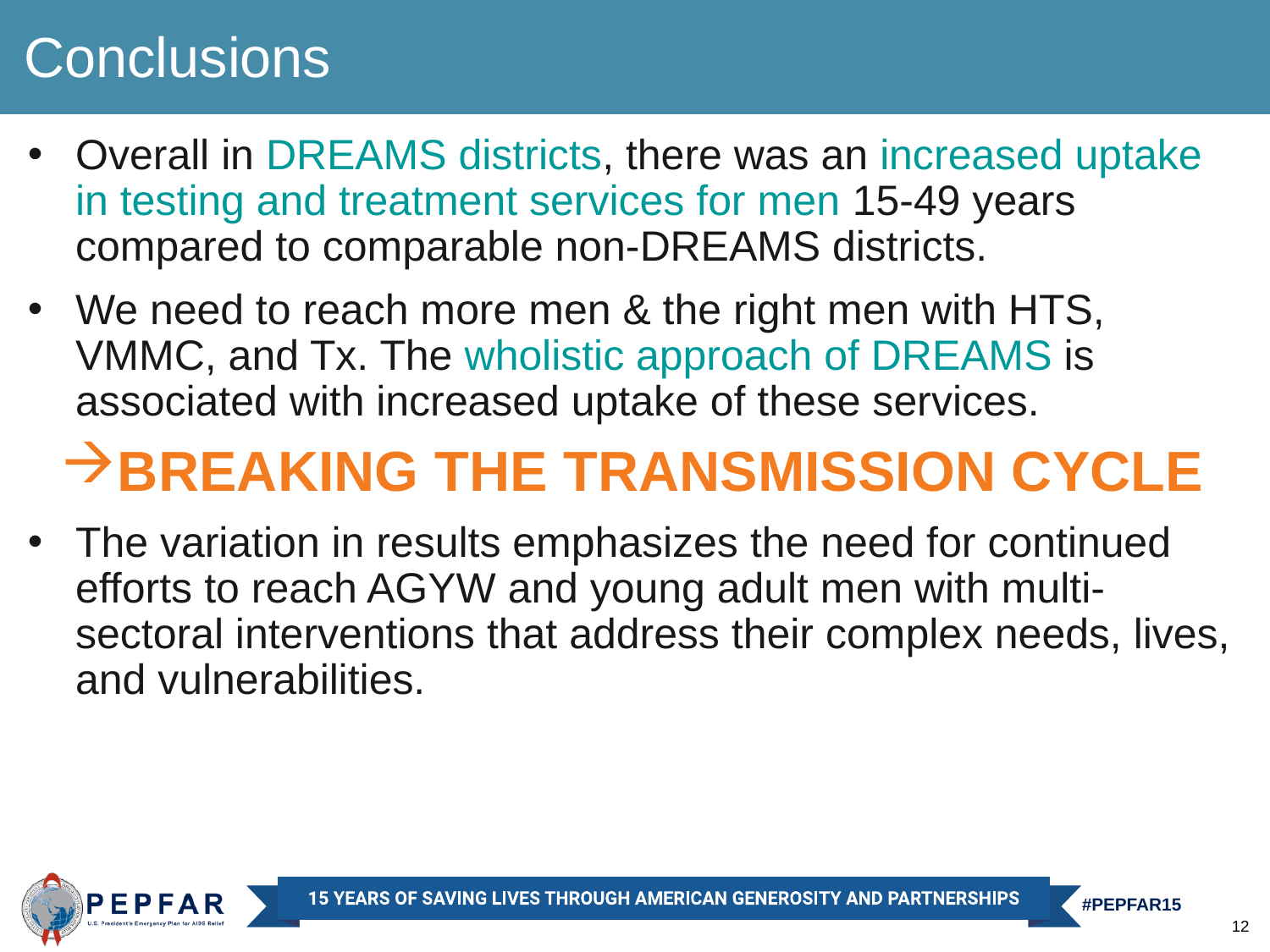

Conclusions
Overall in DREAMS districts, there was an increased uptake in testing and treatment services for men 15-49 years compared to comparable non-DREAMS districts.
We need to reach more men & the right men with HTS, VMMC, and Tx. The wholistic approach of DREAMS is associated with increased uptake of these services.
BREAKING THE TRANSMISSION CYCLE
The variation in results emphasizes the need for continued efforts to reach AGYW and young adult men with multi-sectoral interventions that address their complex needs, lives, and vulnerabilities.